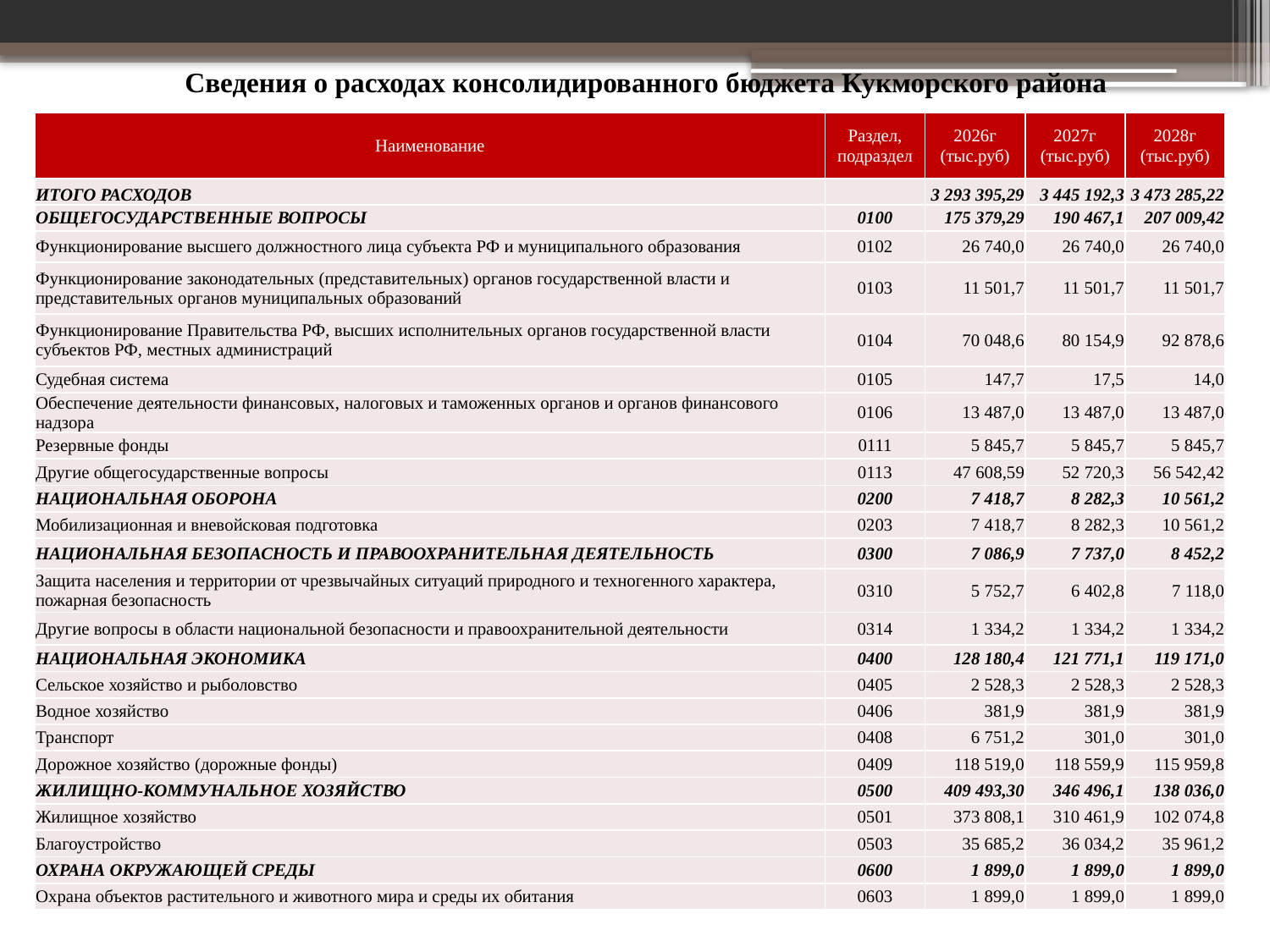

# Сведения о расходах консолидированного бюджета Кукморского района
| Наименование | Раздел, подраздел | 2026г (тыс.руб) | 2027г (тыс.руб) | 2028г (тыс.руб) |
| --- | --- | --- | --- | --- |
| ИТОГО РАСХОДОВ |  | 3 293 395,29 | 3 445 192,3 | 3 473 285,22 |
| ОБЩЕГОСУДАРСТВЕННЫЕ ВОПРОСЫ | 0100 | 175 379,29 | 190 467,1 | 207 009,42 |
| Функционирование высшего должностного лица субъекта РФ и муниципального образования | 0102 | 26 740,0 | 26 740,0 | 26 740,0 |
| Функционирование законодательных (представительных) органов государственной власти и представительных органов муниципальных образований | 0103 | 11 501,7 | 11 501,7 | 11 501,7 |
| Функционирование Правительства РФ, высших исполнительных органов государственной власти субъектов РФ, местных администраций | 0104 | 70 048,6 | 80 154,9 | 92 878,6 |
| Судебная система | 0105 | 147,7 | 17,5 | 14,0 |
| Обеспечение деятельности финансовых, налоговых и таможенных органов и органов финансового надзора | 0106 | 13 487,0 | 13 487,0 | 13 487,0 |
| Резервные фонды | 0111 | 5 845,7 | 5 845,7 | 5 845,7 |
| Другие общегосударственные вопросы | 0113 | 47 608,59 | 52 720,3 | 56 542,42 |
| НАЦИОНАЛЬНАЯ ОБОРОНА | 0200 | 7 418,7 | 8 282,3 | 10 561,2 |
| Мобилизационная и вневойсковая подготовка | 0203 | 7 418,7 | 8 282,3 | 10 561,2 |
| НАЦИОНАЛЬНАЯ БЕЗОПАСНОСТЬ И ПРАВООХРАНИТЕЛЬНАЯ ДЕЯТЕЛЬНОСТЬ | 0300 | 7 086,9 | 7 737,0 | 8 452,2 |
| Защита населения и территории от чрезвычайных ситуаций природного и техногенного характера, пожарная безопасность | 0310 | 5 752,7 | 6 402,8 | 7 118,0 |
| Другие вопросы в области национальной безопасности и правоохранительной деятельности | 0314 | 1 334,2 | 1 334,2 | 1 334,2 |
| НАЦИОНАЛЬНАЯ ЭКОНОМИКА | 0400 | 128 180,4 | 121 771,1 | 119 171,0 |
| Сельское хозяйство и рыболовство | 0405 | 2 528,3 | 2 528,3 | 2 528,3 |
| Водное хозяйство | 0406 | 381,9 | 381,9 | 381,9 |
| Транспорт | 0408 | 6 751,2 | 301,0 | 301,0 |
| Дорожное хозяйство (дорожные фонды) | 0409 | 118 519,0 | 118 559,9 | 115 959,8 |
| ЖИЛИЩНО-КОММУНАЛЬНОЕ ХОЗЯЙСТВО | 0500 | 409 493,30 | 346 496,1 | 138 036,0 |
| Жилищное хозяйство | 0501 | 373 808,1 | 310 461,9 | 102 074,8 |
| Благоустройство | 0503 | 35 685,2 | 36 034,2 | 35 961,2 |
| ОХРАНА ОКРУЖАЮЩЕЙ СРЕДЫ | 0600 | 1 899,0 | 1 899,0 | 1 899,0 |
| Охрана объектов растительного и животного мира и среды их обитания | 0603 | 1 899,0 | 1 899,0 | 1 899,0 |